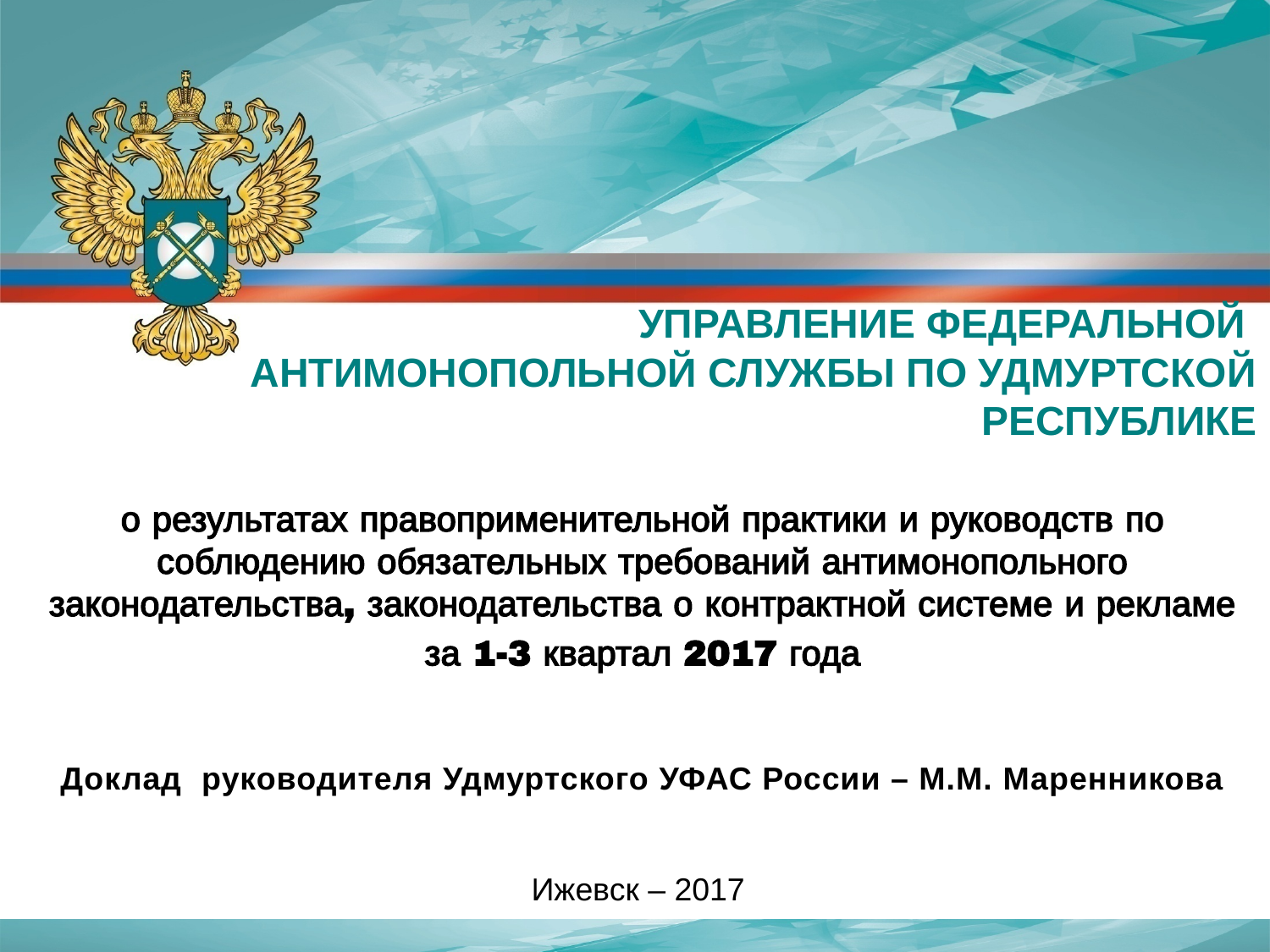

УПРАВЛЕНИЕ ФЕДЕРАЛЬНОЙ
АНТИМОНОПОЛЬНОЙ СЛУЖБЫ ПО УДМУРТСКОЙ РЕСПУБЛИКЕ

о результатах правоприменительной практики и руководств по соблюдению обязательных требований антимонопольного законодательства, законодательства о контрактной системе и рекламе
за 1-3 квартал 2017 года

Доклад  руководителя Удмуртского УФАС России – М.М. Маренникова

Ижевск – 2017